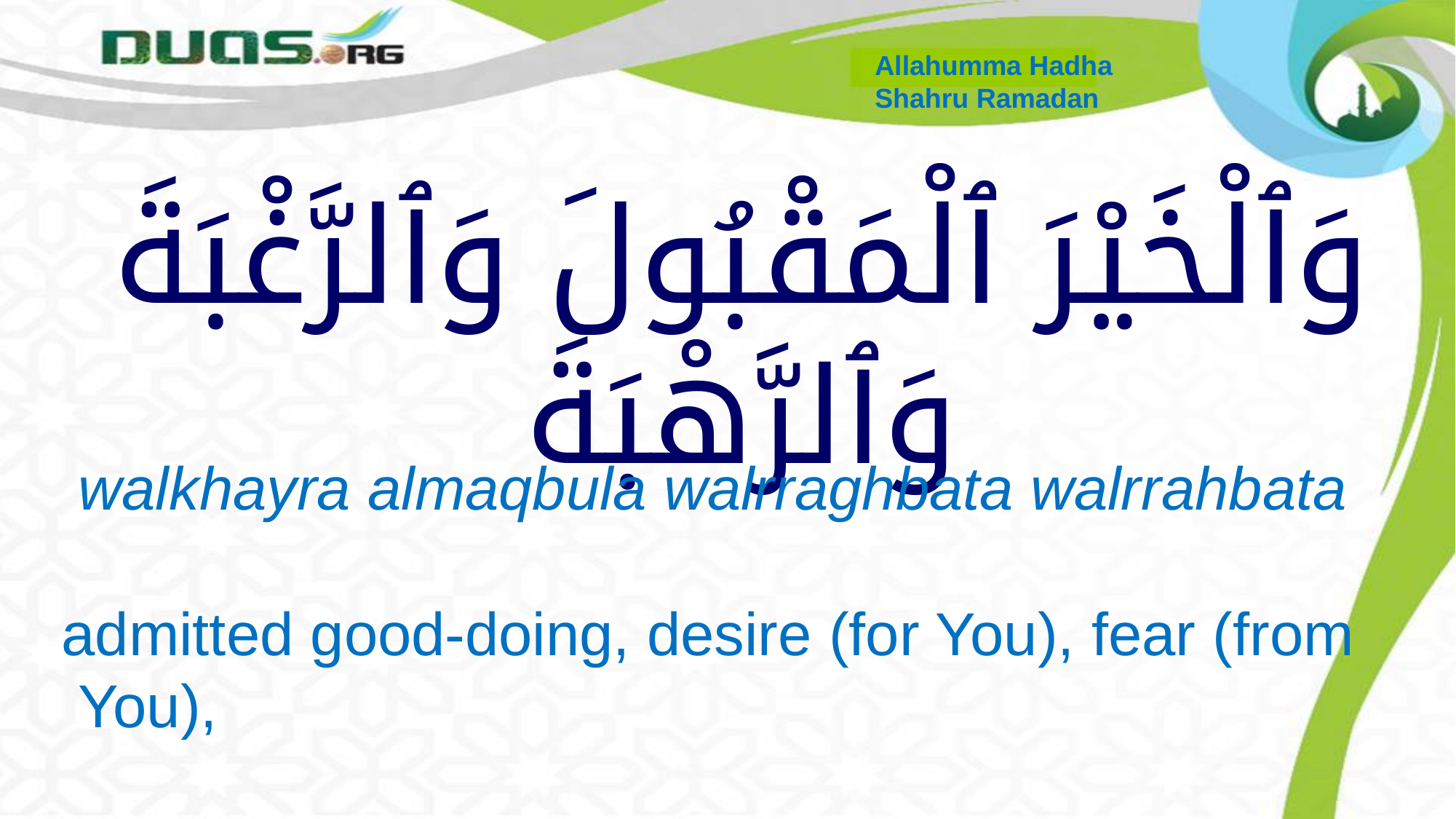

Allahumma Hadha
Shahru Ramadan
# وَٱلْخَيْرَ ٱلْمَقْبُولَ وَٱلرَّغْبَةَ وَٱلرَّهْبَةَ

    walkhayra almaqbula walrraghbata walrrahbata

   admitted good-doing, desire (for You), fear (from
    You),